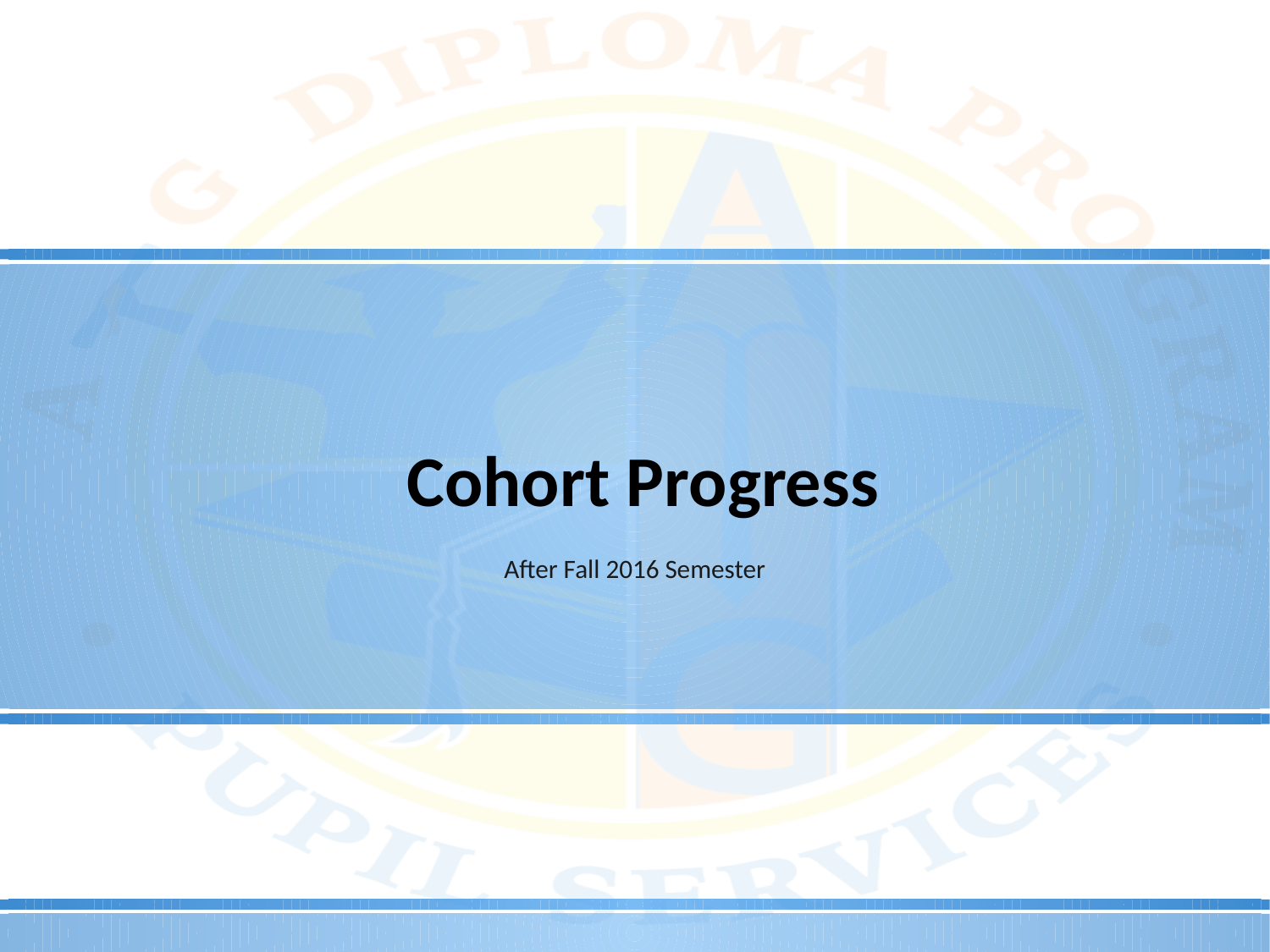

# Cohort Progress
After Fall 2016 Semester